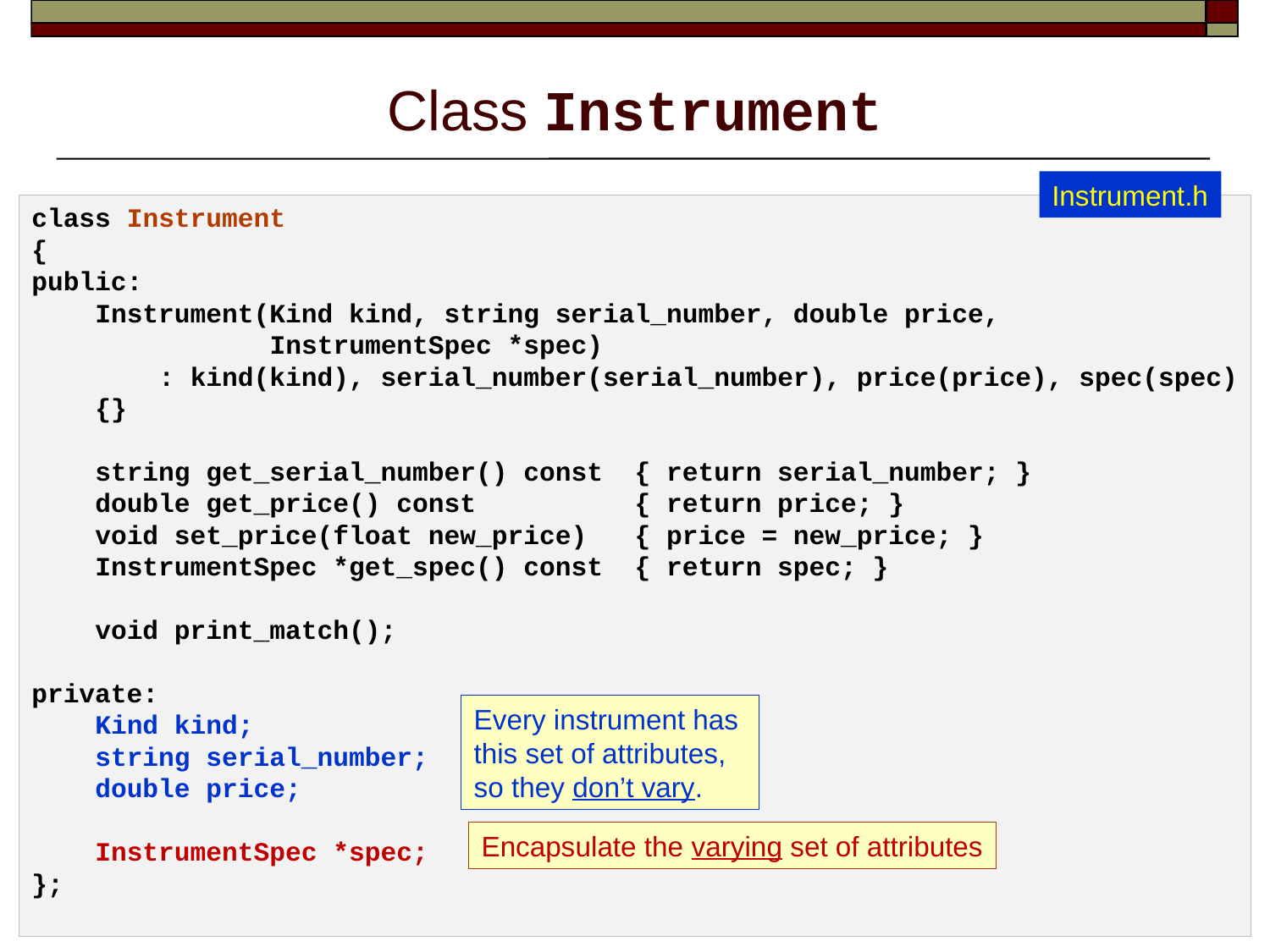

# Class Instrument
Instrument.h
class Instrument
{
public:
    Instrument(Kind kind, string serial_number, double price,
               InstrumentSpec *spec)
        : kind(kind), serial_number(serial_number), price(price), spec(spec)
    {}
    string get_serial_number() const  { return serial_number; }
    double get_price() const          { return price; }
    void set_price(float new_price)   { price = new_price; }
    InstrumentSpec *get_spec() const  { return spec; }
    void print_match();

private:
    Kind kind;
    string serial_number;
    double price;

    InstrumentSpec *spec;
};

Every instrument has
this set of attributes,
so they don’t vary.
Encapsulate the varying set of attributes
26